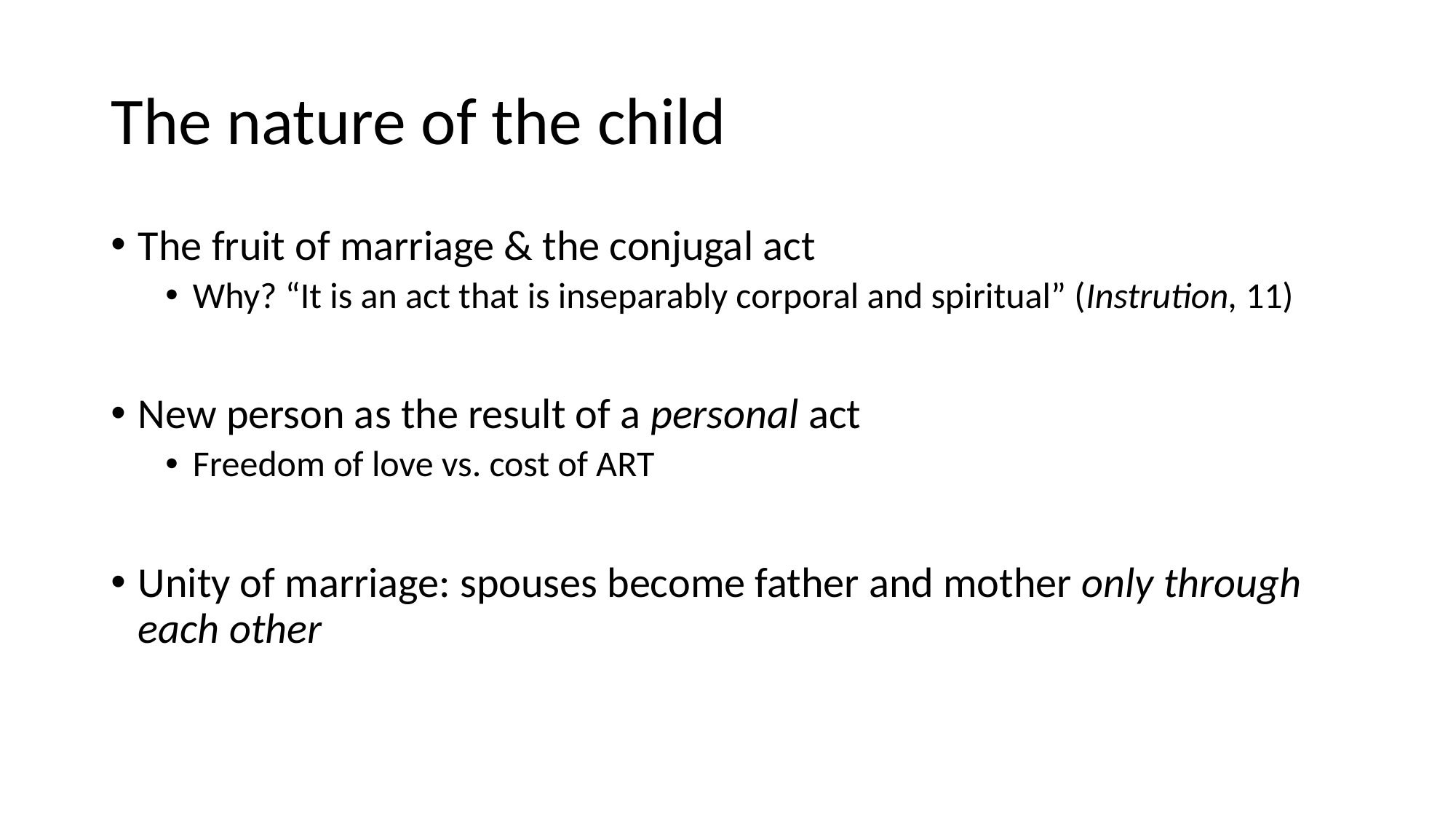

# The nature of the child
The fruit of marriage & the conjugal act
Why? “It is an act that is inseparably corporal and spiritual” (Instrution, 11)

New person as the result of a personal act
Freedom of love vs. cost of ART

Unity of marriage: spouses become father and mother only through each other